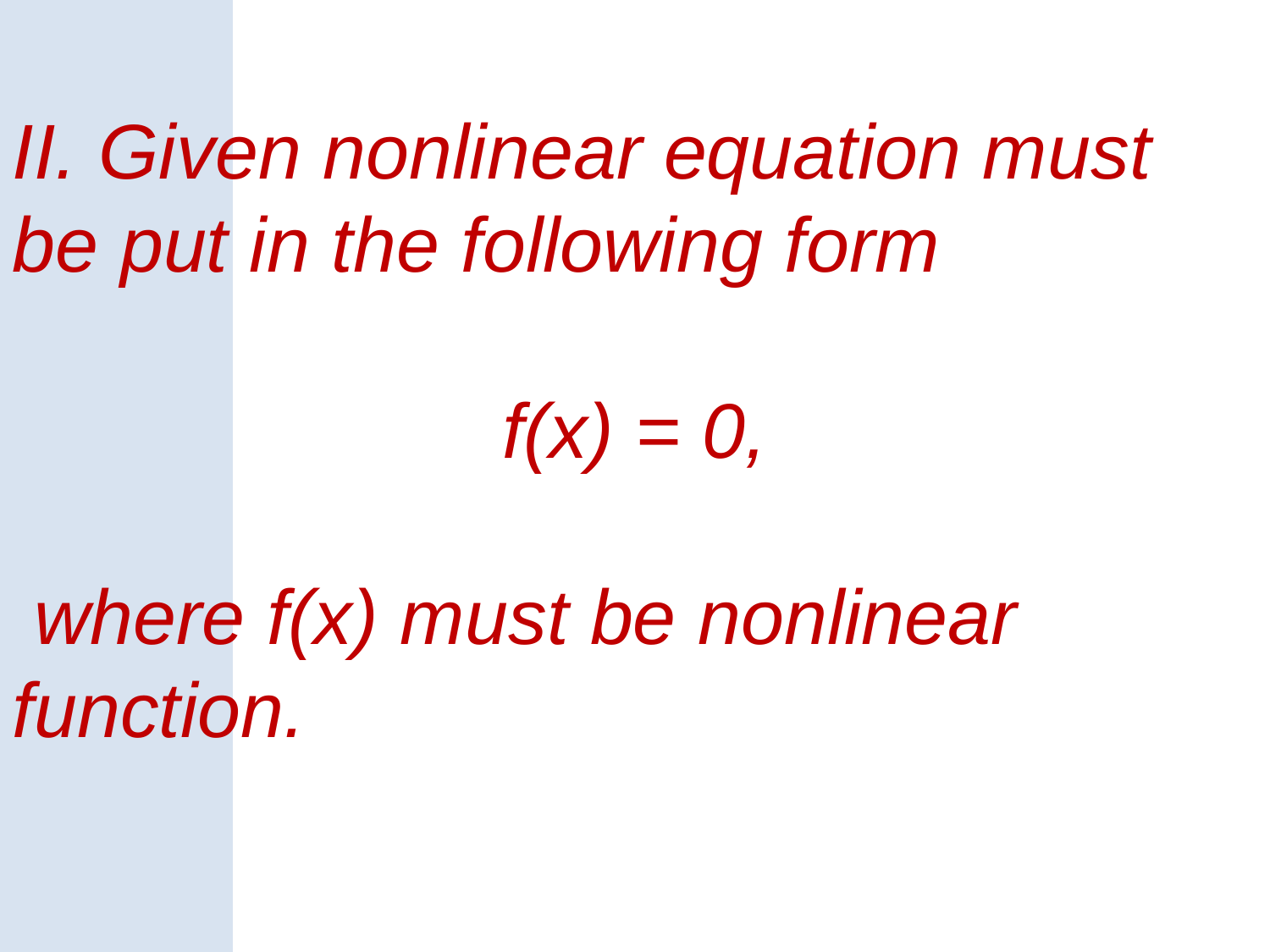

II. Given nonlinear equation must be put in the following form

f(x) = 0,

 where f(x) must be nonlinear function.